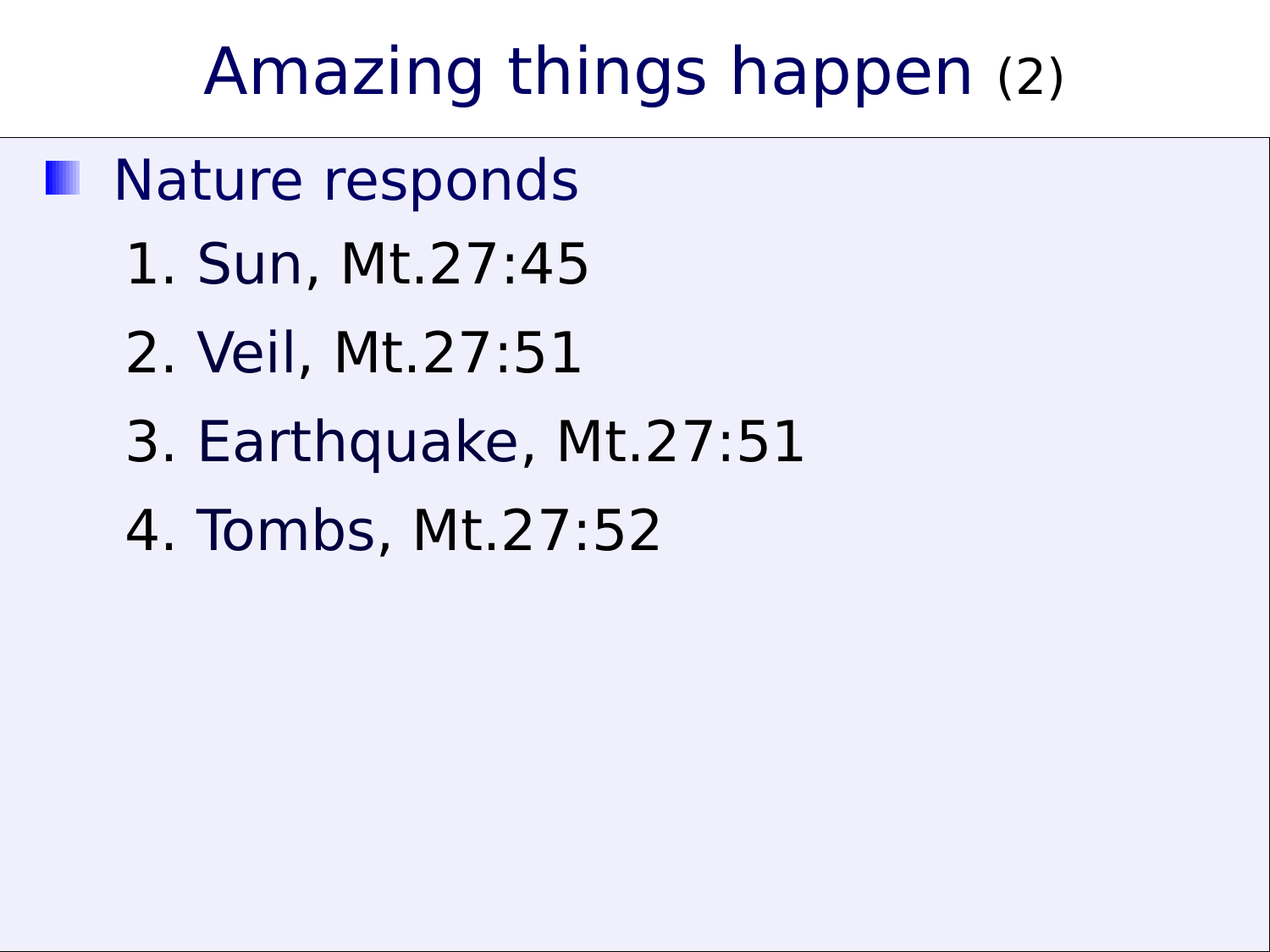

# Amazing things happen (2)
Nature responds
 1. Sun, Mt.27:45
 2. Veil, Mt.27:51
 3. Earthquake, Mt.27:51
 4. Tombs, Mt.27:52